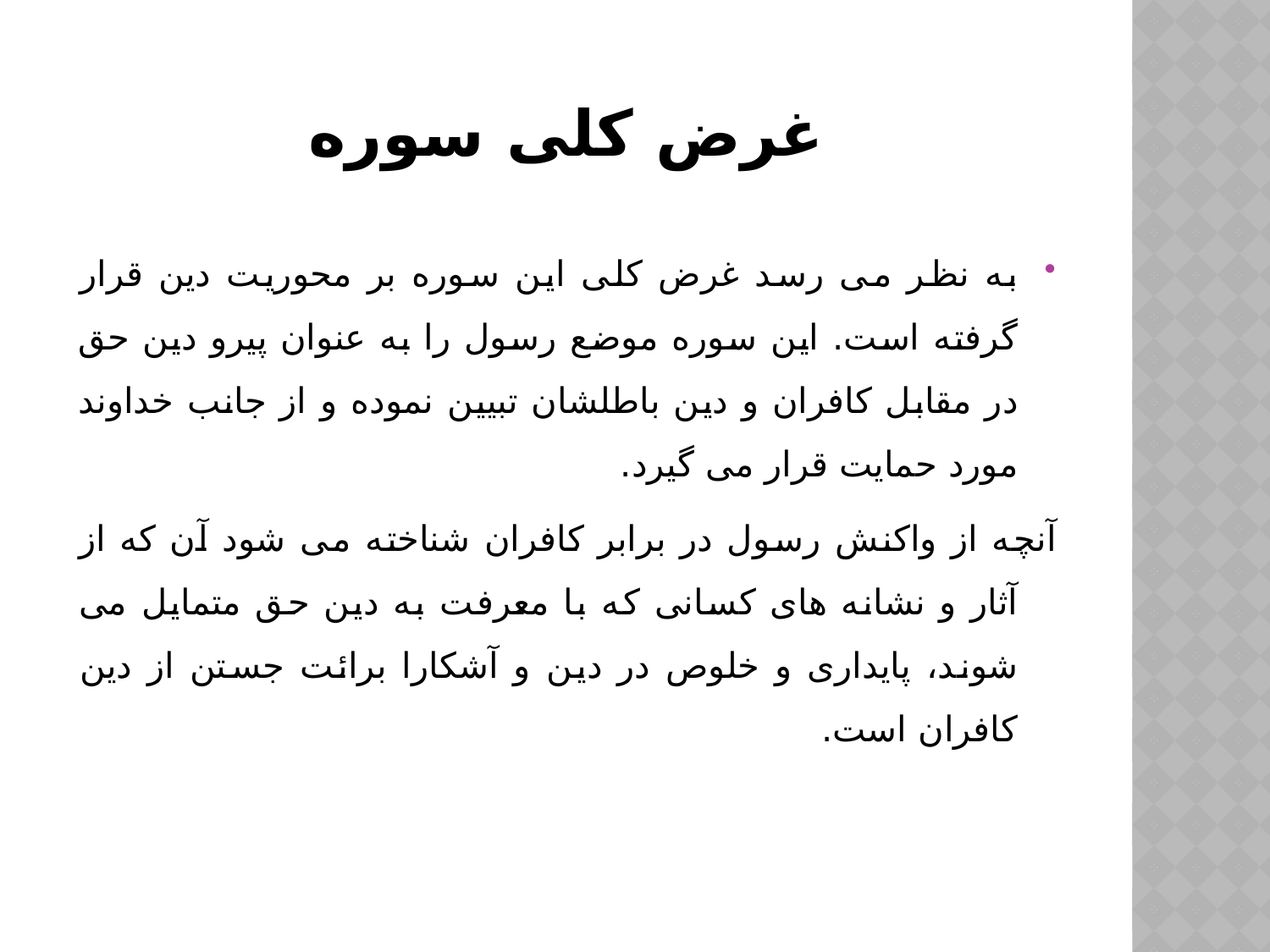

# غرض کلی سوره
به نظر می رسد غرض کلی این سوره بر محوریت دین قرار گرفته است. این سوره موضع رسول را به عنوان پیرو دین حق در مقابل کافران و دین باطلشان تبیین نموده و از جانب خداوند مورد حمایت قرار می گیرد.
آنچه از واکنش رسول در برابر کافران شناخته می شود آن که از آثار و نشانه های کسانی که با معرفت به دین حق متمایل می شوند، پایداری و خلوص در دین و آشکارا برائت جستن از دین کافران است.